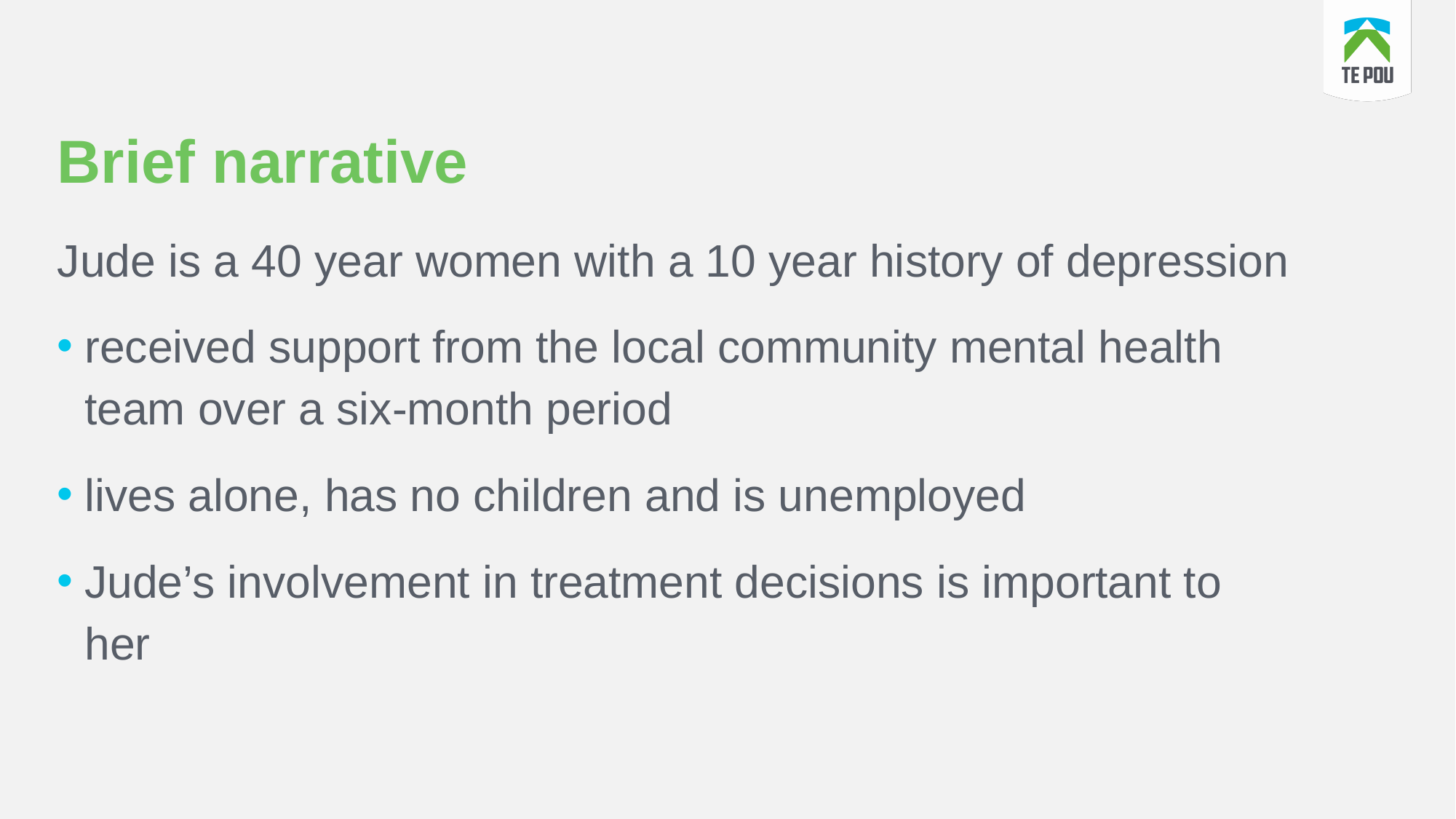

# Brief narrative
Jude is a 40 year women with a 10 year history of depression
received support from the local community mental health team over a six-month period
lives alone, has no children and is unemployed
Jude’s involvement in treatment decisions is important to her